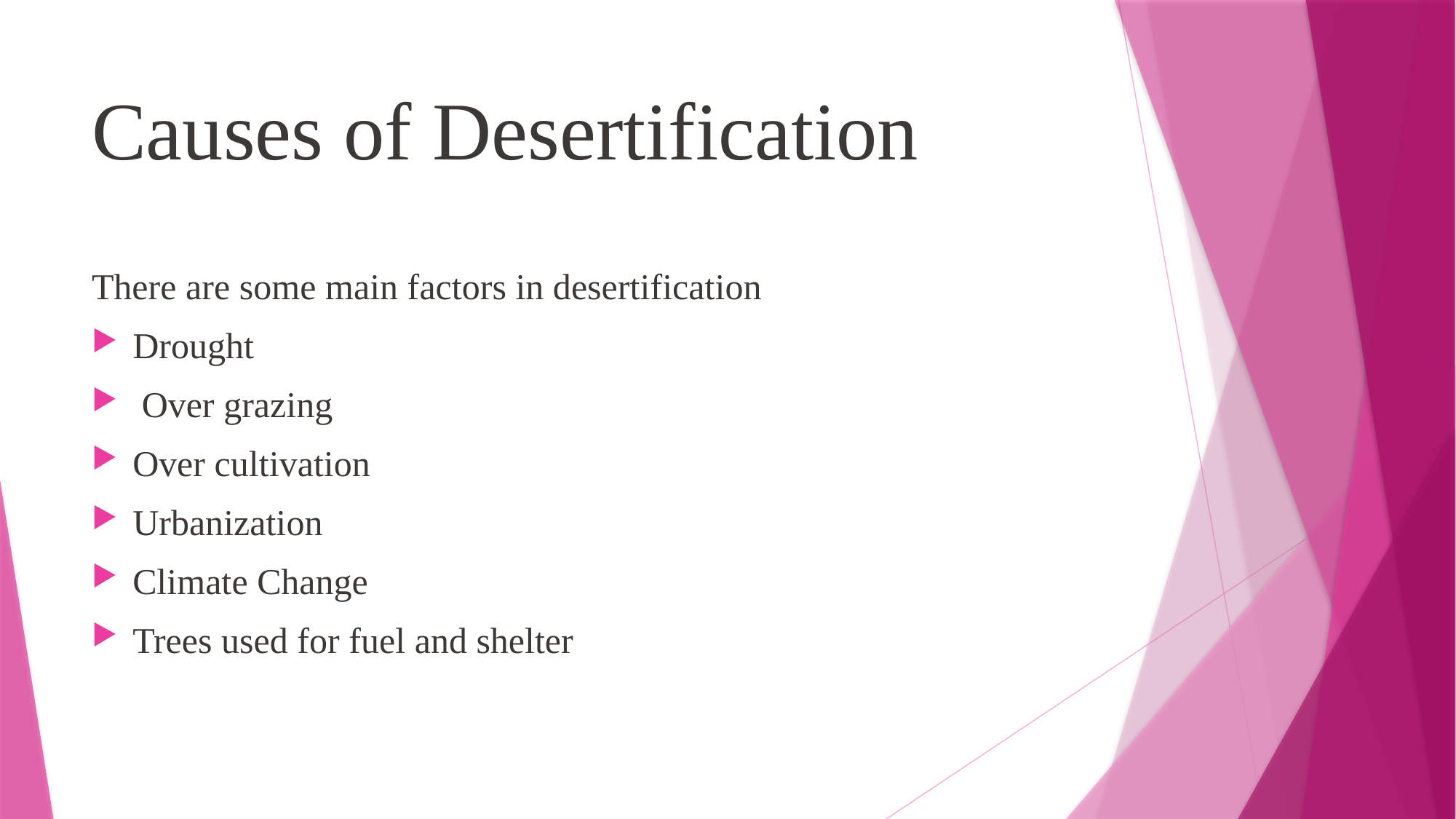

# Causes of Desertification
There are some main factors in desertification
Drought
 Over grazing
Over cultivation
Urbanization
Climate Change
Trees used for fuel and shelter